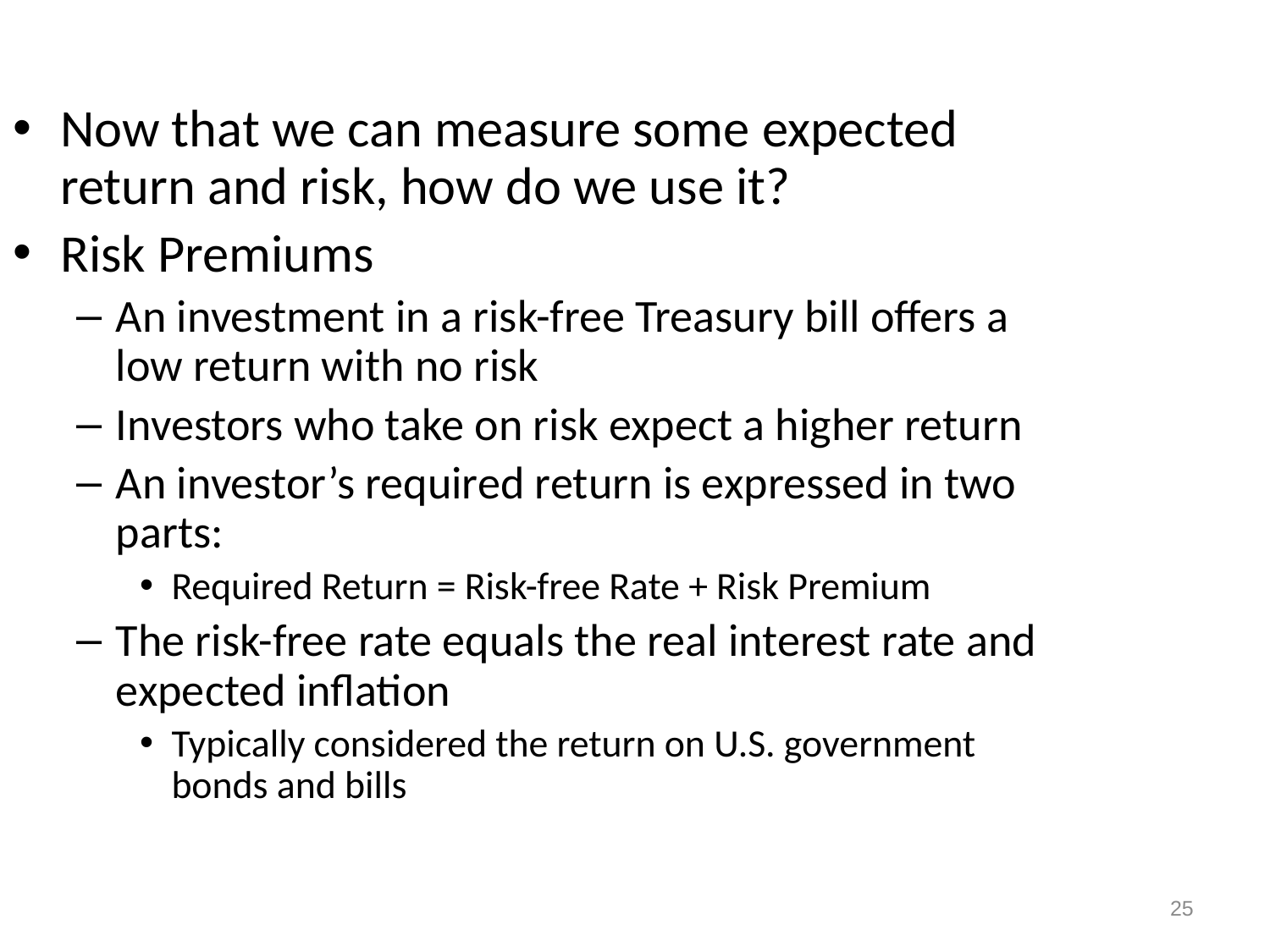

Now that we can measure some expected return and risk, how do we use it?
Risk Premiums
An investment in a risk-free Treasury bill offers a low return with no risk
Investors who take on risk expect a higher return
An investor’s required return is expressed in two parts:
Required Return = Risk-free Rate + Risk Premium
The risk-free rate equals the real interest rate and expected inflation
Typically considered the return on U.S. government bonds and bills

25